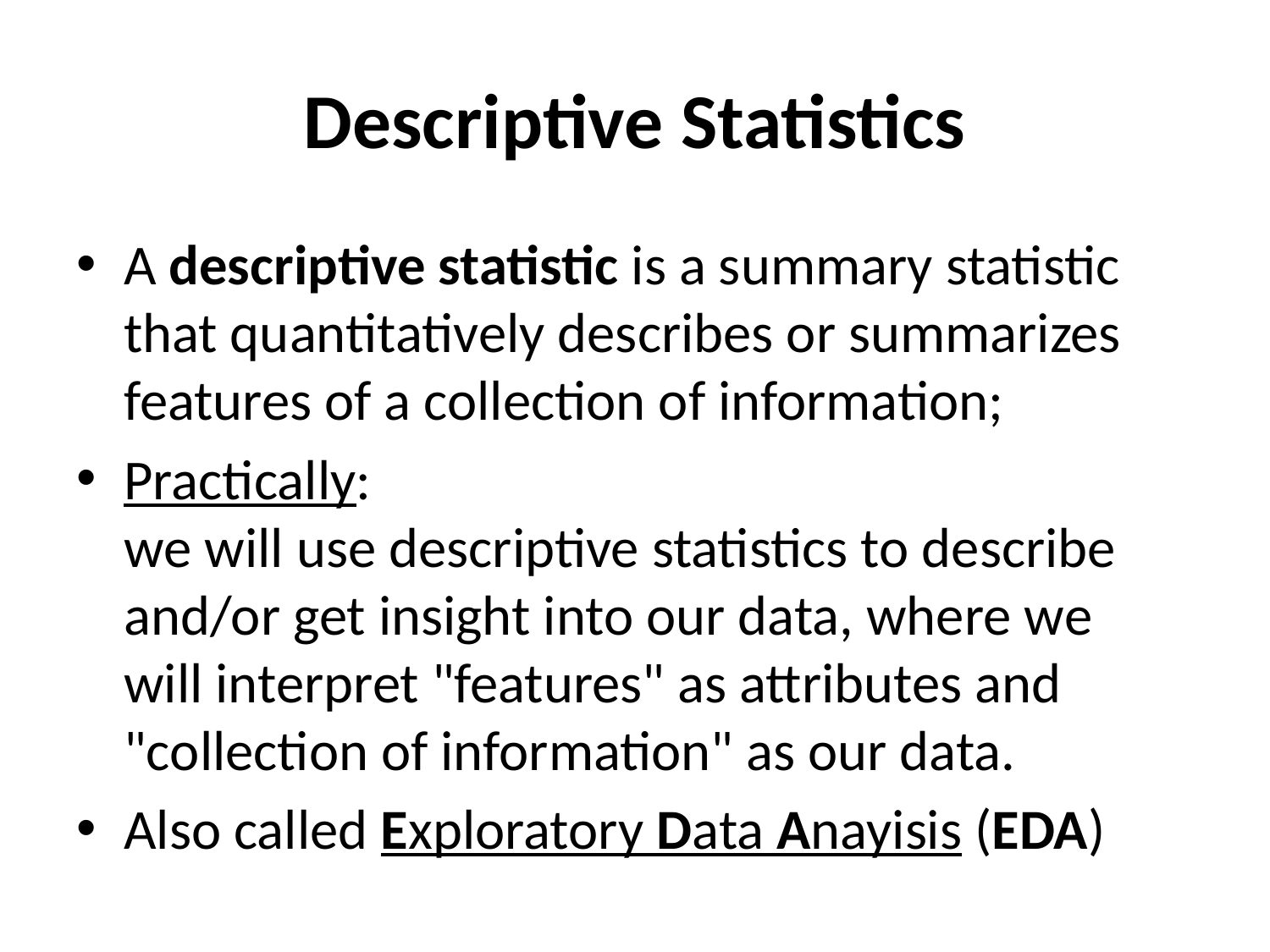

# Descriptive Statistics
A descriptive statistic is a summary statistic that quantitatively describes or summarizes features of a collection of information;
Practically:
we will use descriptive statistics to describe and/or get insight into our data, where we will interpret "features" as attributes and "collection of information" as our data.
Also called Exploratory Data Anayisis (EDA)